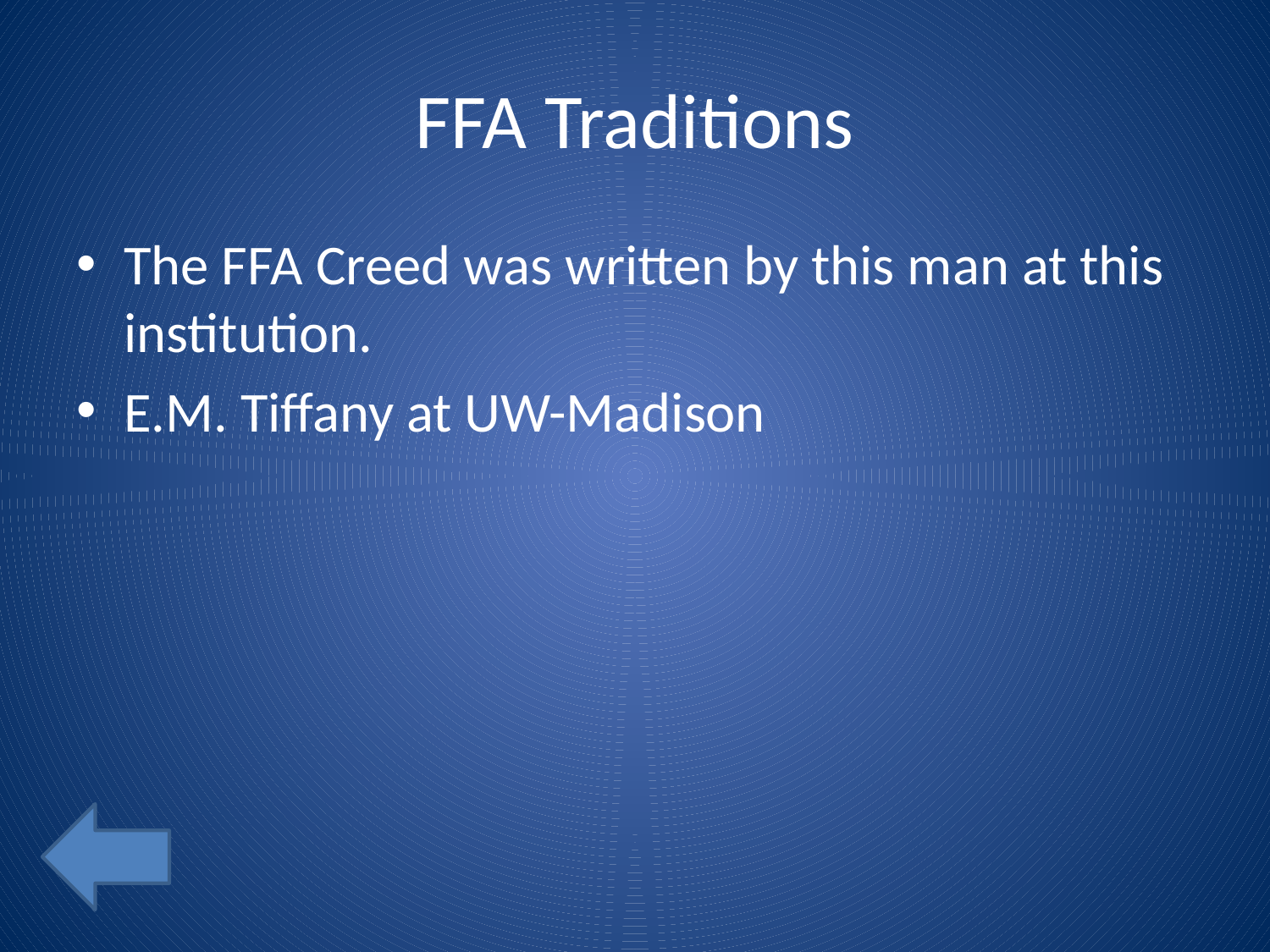

# FFA Traditions
The FFA Creed was written by this man at this institution.
E.M. Tiffany at UW-Madison